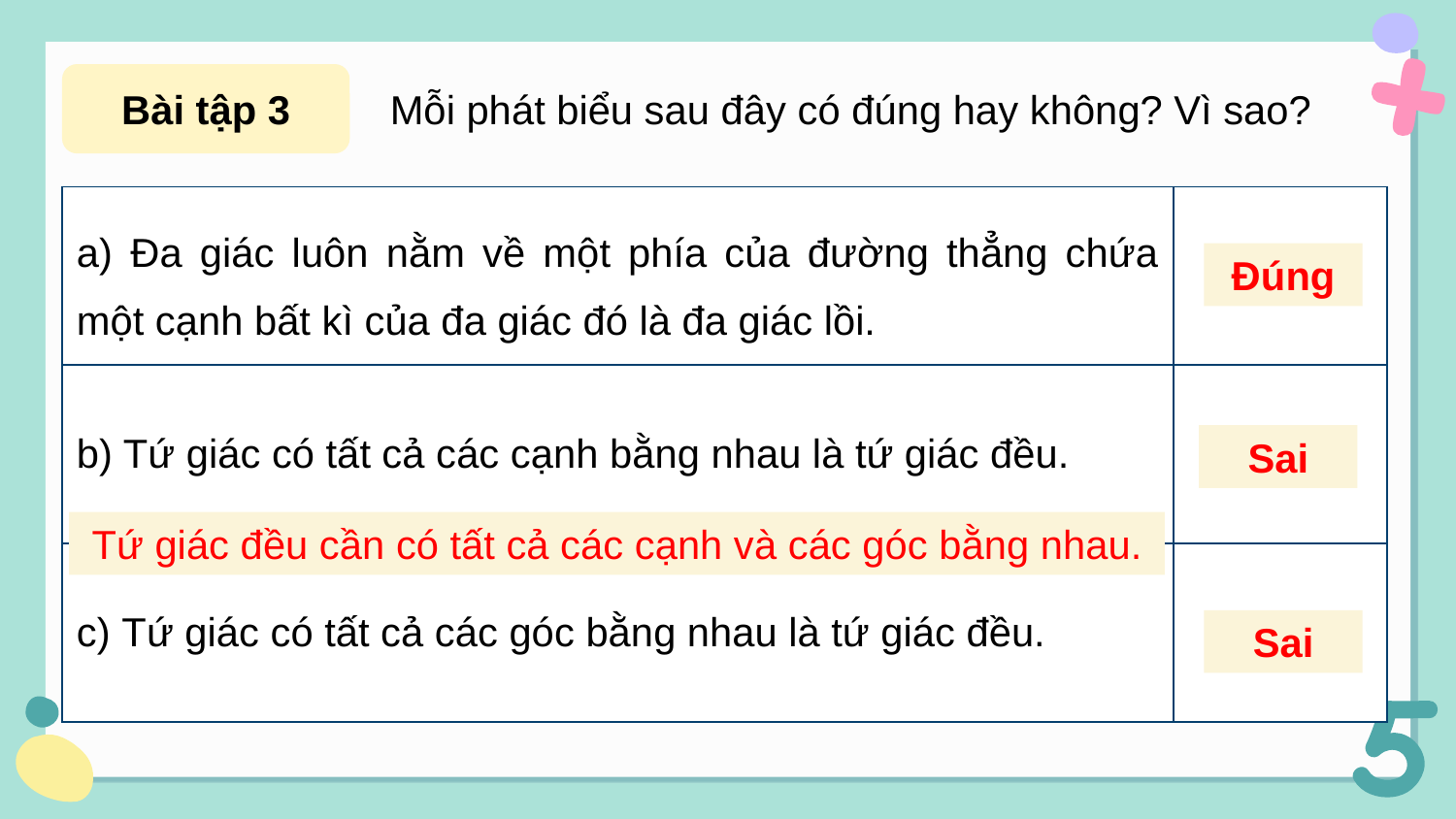

Bài tập 3
Mỗi phát biểu sau đây có đúng hay không? Vì sao?
| a) Đa giác luôn nằm về một phía của đường thẳng chứa một cạnh bất kì của đa giác đó là đa giác lồi. |  |
| --- | --- |
| b) Tứ giác có tất cả các cạnh bằng nhau là tứ giác đều. |  |
| c) Tứ giác có tất cả các góc bằng nhau là tứ giác đều. |  |
Đúng
Sai
Tứ giác đều cần có tất cả các cạnh và các góc bằng nhau.
Sai